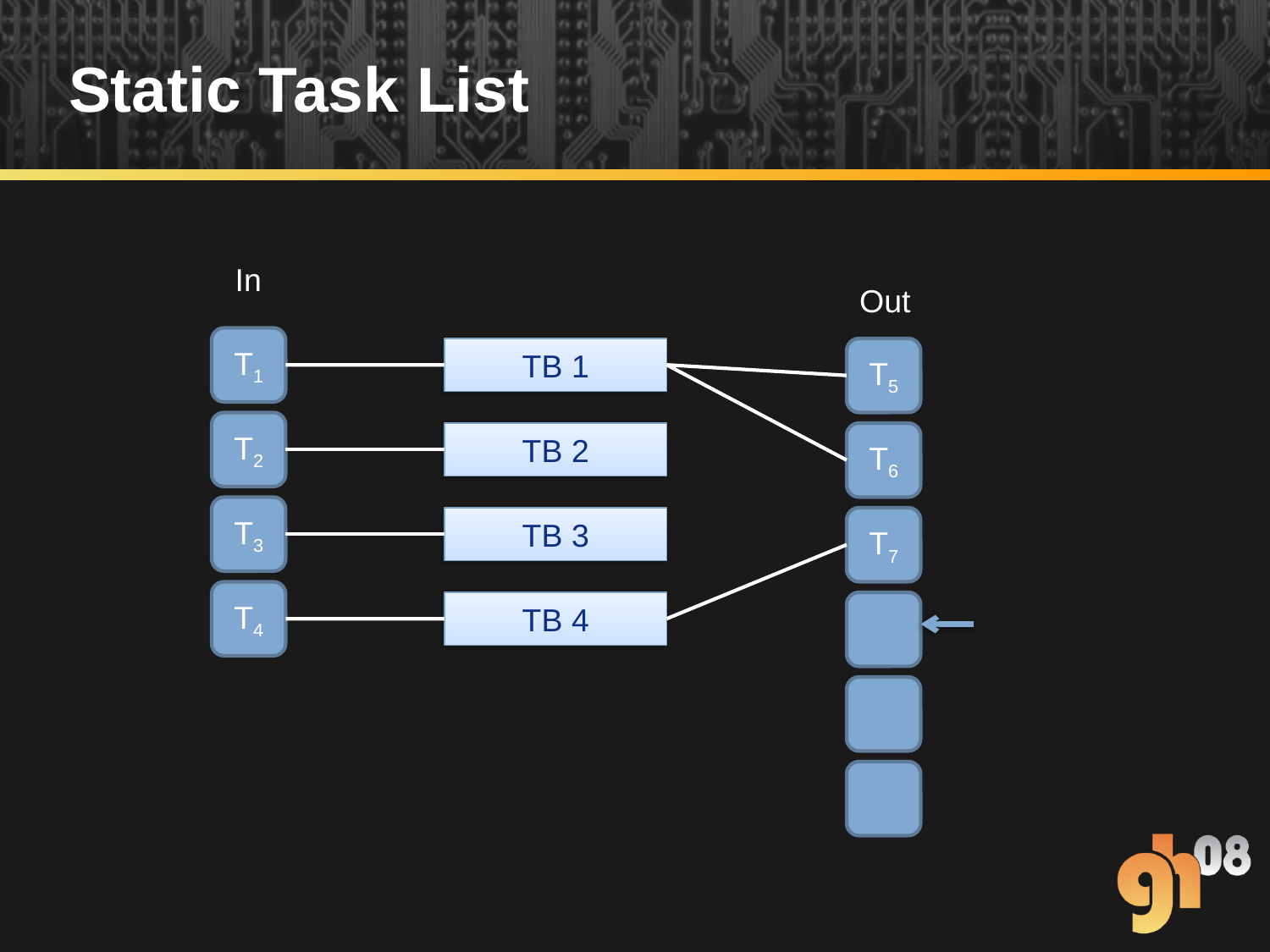

# Static Task List
In
Out
T1
TB 1
T5
T2
TB 2
T6
T3
TB 3
T7
T4
TB 4